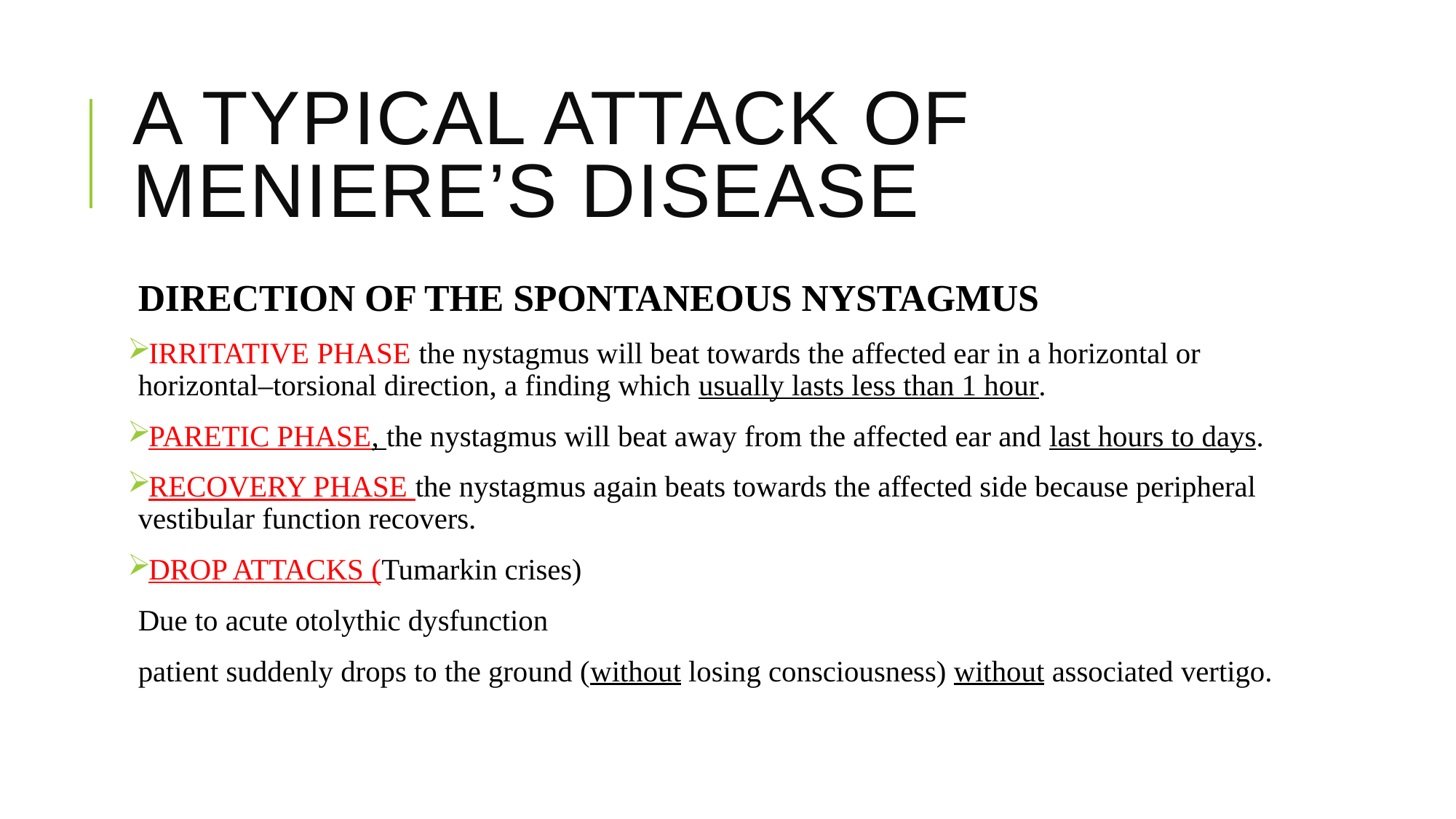

# A typical attack of Meniere’s disease
direction of the spontaneous nystagmus
Irritative phase the nystagmus will beat towards the affected ear in a horizontal or horizontal–torsional direction, a finding which usually lasts less than 1 hour.
paretic phase, the nystagmus will beat away from the affected ear and last hours to days.
recovery phase the nystagmus again beats towards the affected side because peripheral vestibular function recovers.
drop attacks (Tumarkin crises)
Due to acute otolythic dysfunction
patient suddenly drops to the ground (without losing consciousness) without associated vertigo.